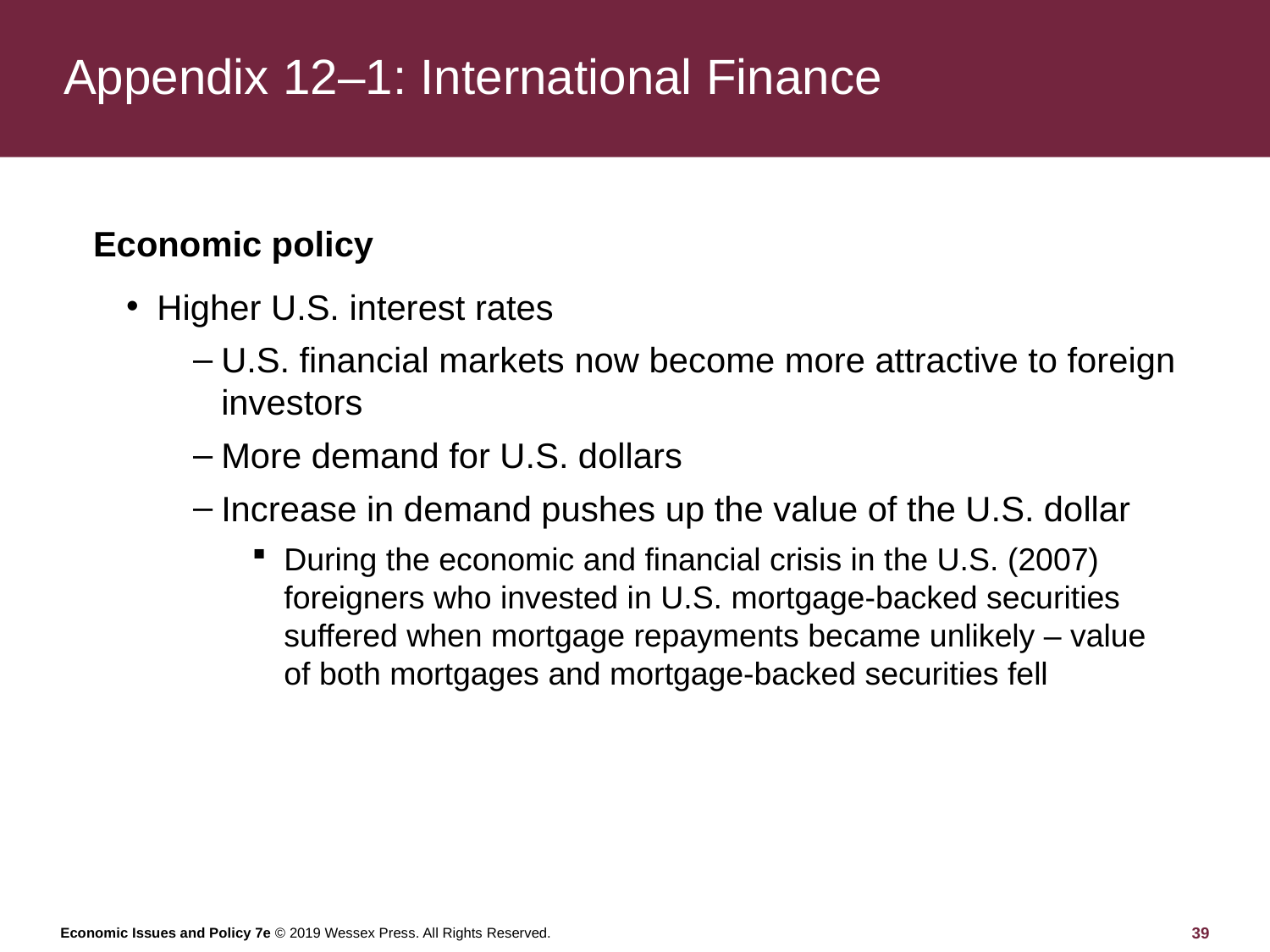

# Appendix 12–1: International Finance
Economic policy
Higher U.S. interest rates
U.S. financial markets now become more attractive to foreign investors
More demand for U.S. dollars
Increase in demand pushes up the value of the U.S. dollar
During the economic and financial crisis in the U.S. (2007) foreigners who invested in U.S. mortgage-backed securities suffered when mortgage repayments became unlikely – value of both mortgages and mortgage-backed securities fell